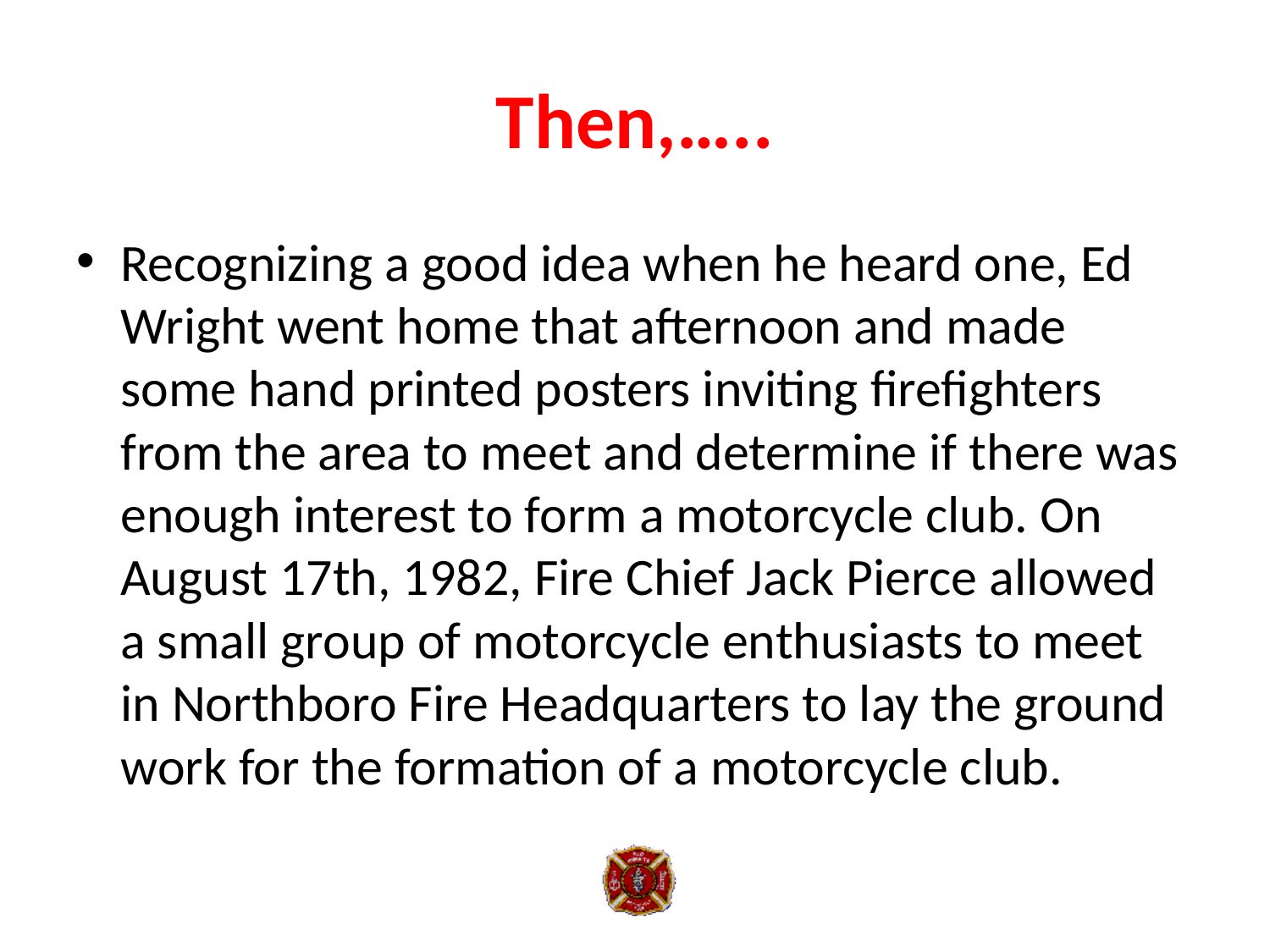

# Then,…..
Recognizing a good idea when he heard one, Ed Wright went home that afternoon and made some hand printed posters inviting firefighters from the area to meet and determine if there was enough interest to form a motorcycle club. On August 17th, 1982, Fire Chief Jack Pierce allowed a small group of motorcycle enthusiasts to meet in Northboro Fire Headquarters to lay the ground work for the formation of a motorcycle club.